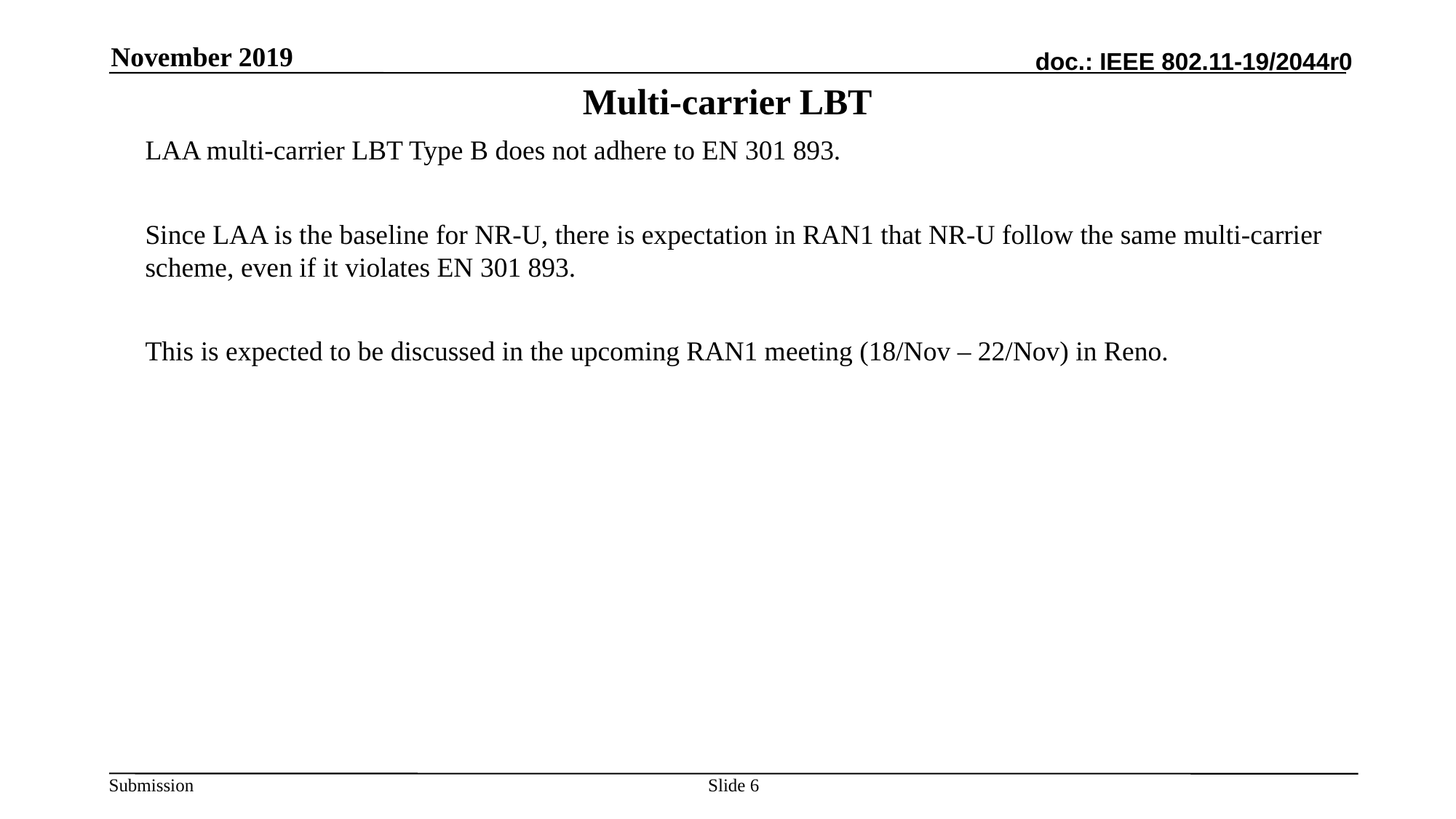

November 2019
# Multi-carrier LBT
LAA multi-carrier LBT Type B does not adhere to EN 301 893.

Since LAA is the baseline for NR-U, there is expectation in RAN1 that NR-U follow the same multi-carrier scheme, even if it violates EN 301 893.

This is expected to be discussed in the upcoming RAN1 meeting (18/Nov – 22/Nov) in Reno.

Slide 6